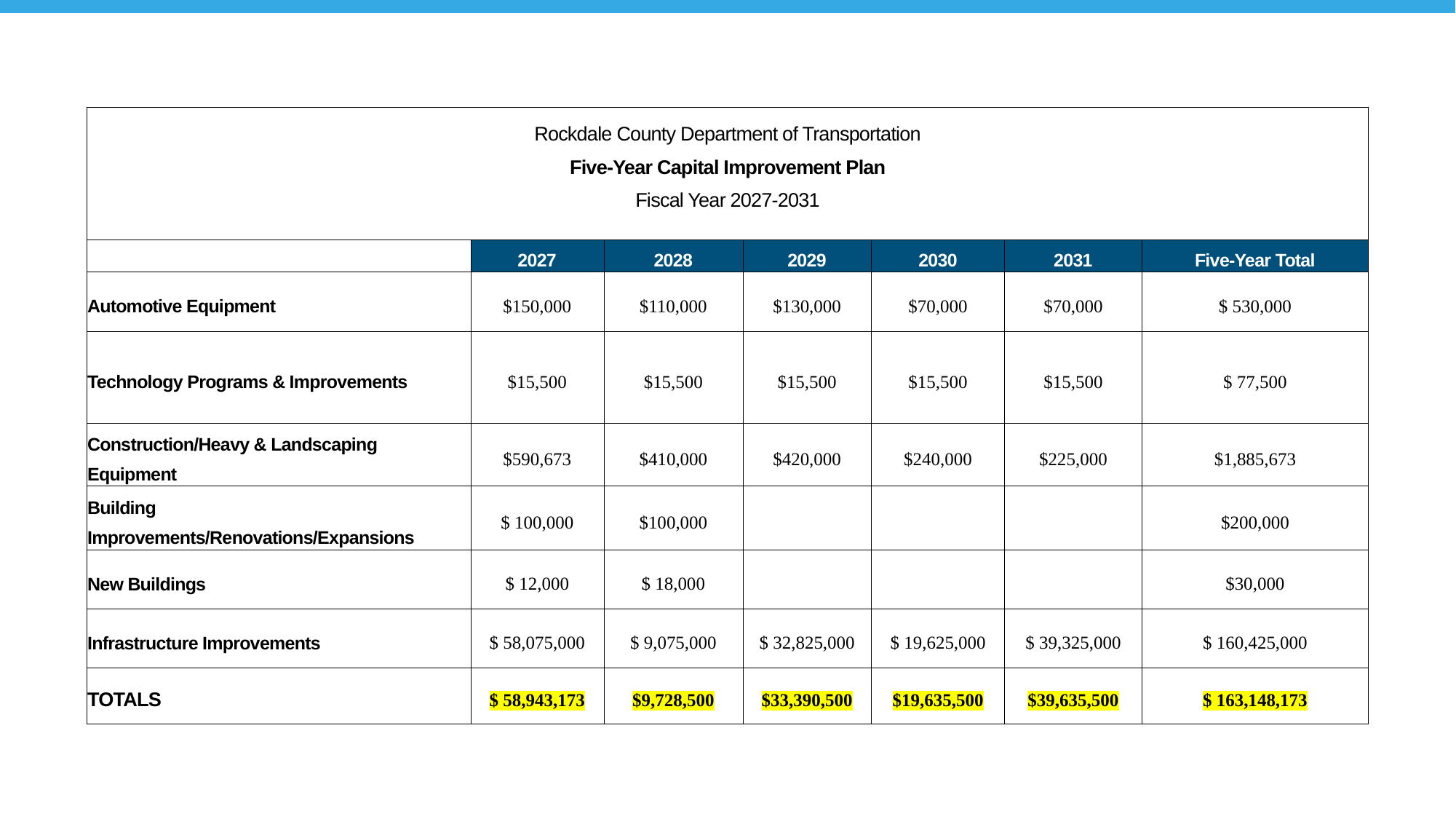

| Rockdale County Department of Transportation Five-Year Capital Improvement Plan Fiscal Year 2027-2031 |  |  |  |  |  |  |
| --- | --- | --- | --- | --- | --- | --- |
|  | 2027 | 2028 | 2029 | 2030 | 2031 | Five-Year Total |
| Automotive Equipment | $150,000 | $110,000 | $130,000 | $70,000 | $70,000 | $ 530,000 |
| Technology Programs & Improvements | $15,500 | $15,500 | $15,500 | $15,500 | $15,500 | $ 77,500 |
| Construction/Heavy & Landscaping Equipment | $590,673 | $410,000 | $420,000 | $240,000 | $225,000 | $1,885,673 |
| Building Improvements/Renovations/Expansions | $ 100,000 | $100,000 |  |  |  | $200,000 |
| New Buildings | $ 12,000 | $ 18,000 |  |  |  | $30,000 |
| Infrastructure Improvements | $ 58,075,000 | $ 9,075,000 | $ 32,825,000 | $ 19,625,000 | $ 39,325,000 | $ 160,425,000 |
| TOTALS | $ 58,943,173 | $9,728,500 | $33,390,500 | $19,635,500 | $39,635,500 | $ 163,148,173 |